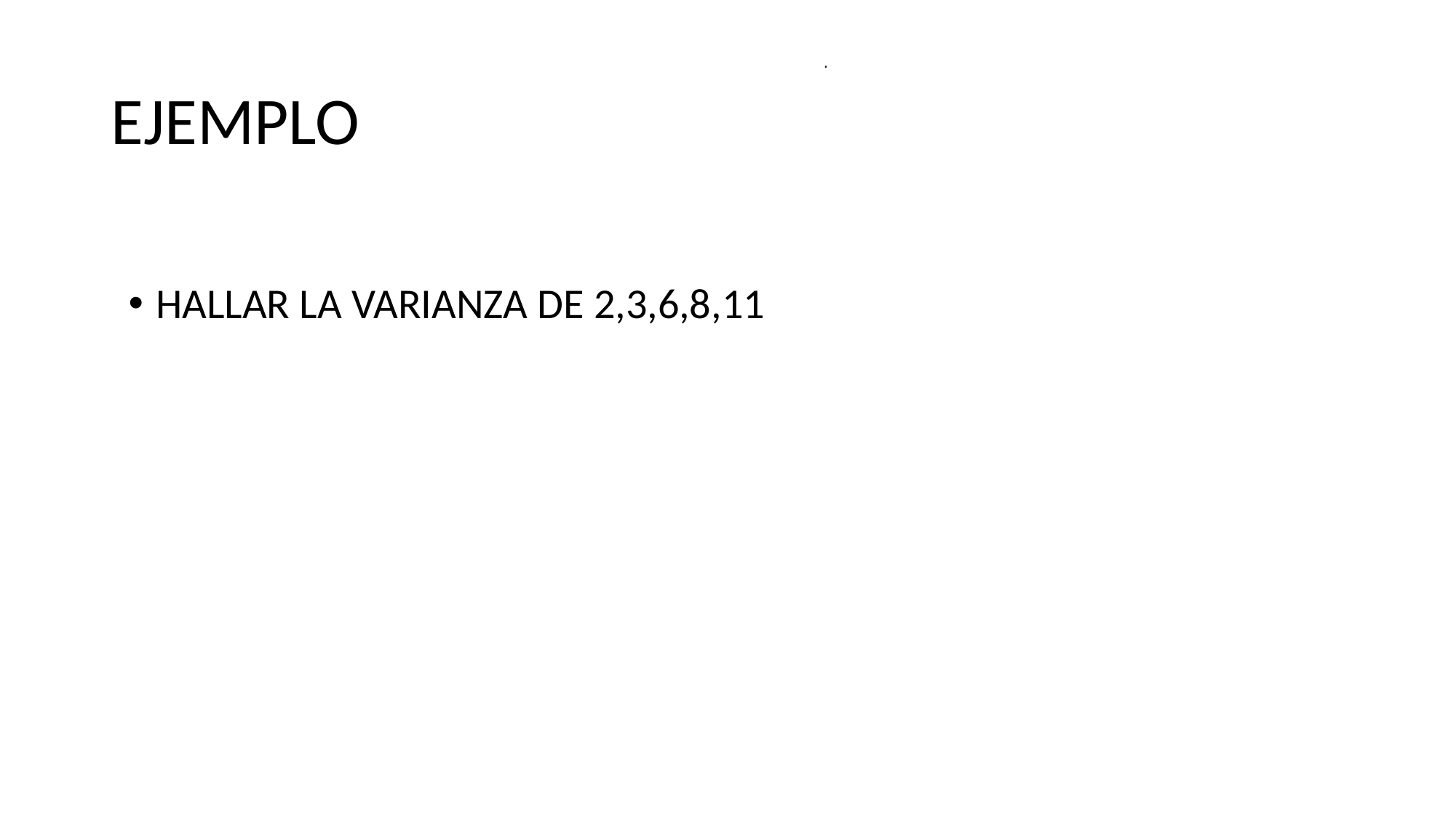

# EJEMPLO
                         .

HALLAR LA VARIANZA DE 2,3,6,8,11